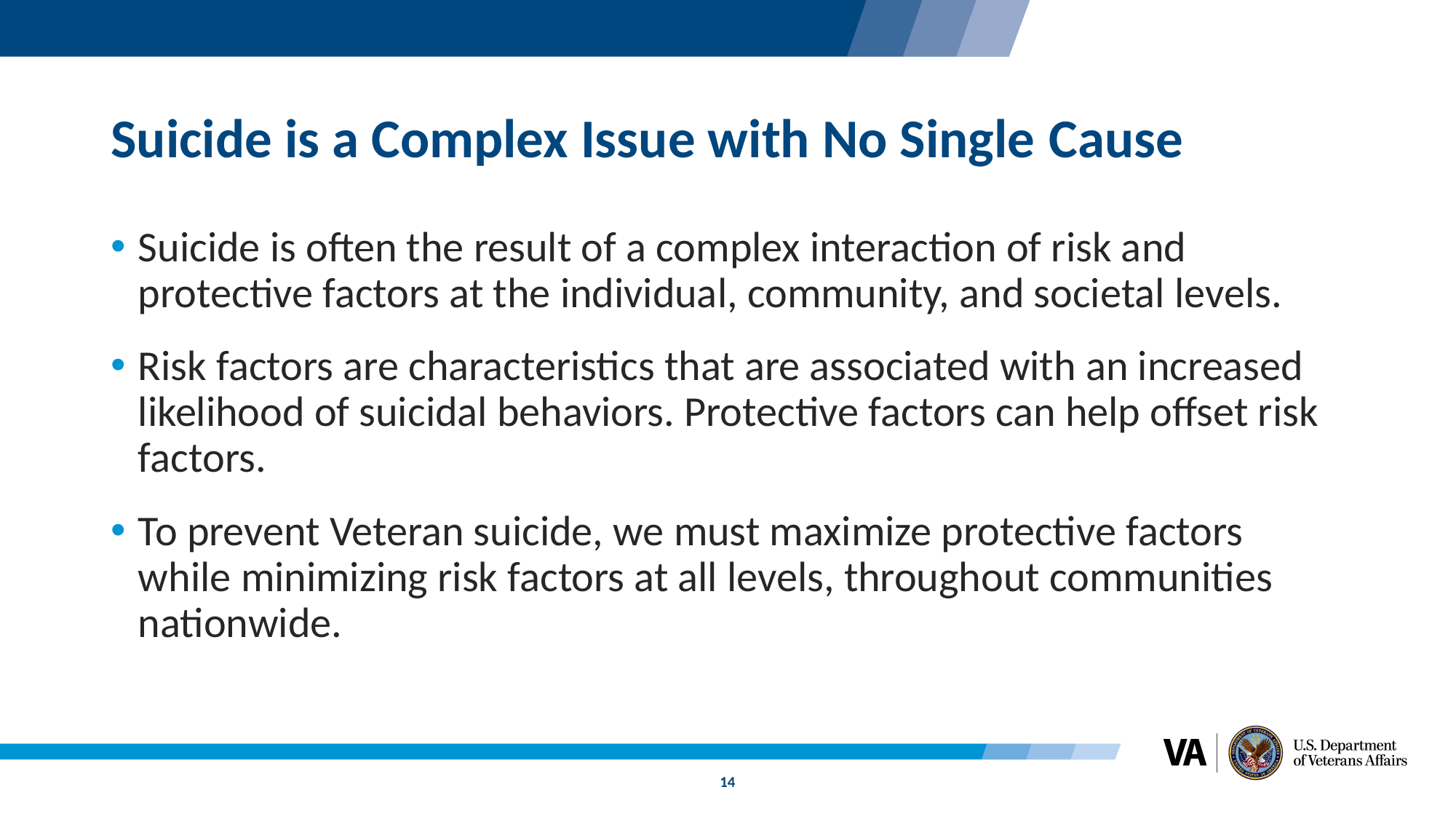

# Suicide is a Complex Issue with No Single Cause
Suicide is often the result of a complex interaction of risk and protective factors at the individual, community, and societal levels.
Risk factors are characteristics that are associated with an increased likelihood of suicidal behaviors. Protective factors can help offset risk factors.
To prevent Veteran suicide, we must maximize protective factors while minimizing risk factors at all levels, throughout communities nationwide.
14